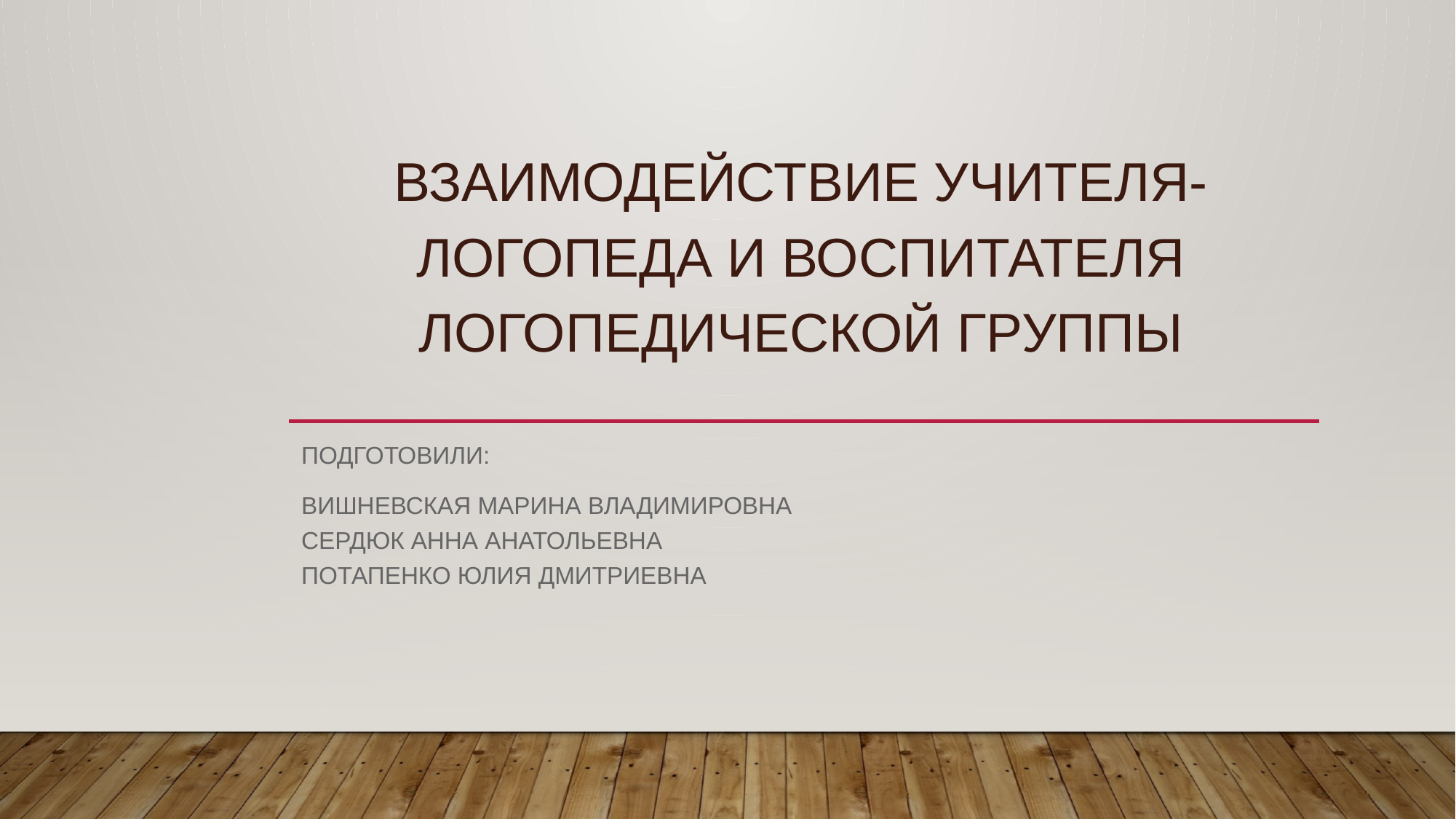

# ВЗАИМОДЕЙСТВИЕ учителя-ЛОГОПЕДА И ВОСПИТАТЕЛЯ логопедической группы
Подготовили:
Вишневская Марина Владимировна
Сердюк Анна Анатольевна
Потапенко Юлия Дмитриевна